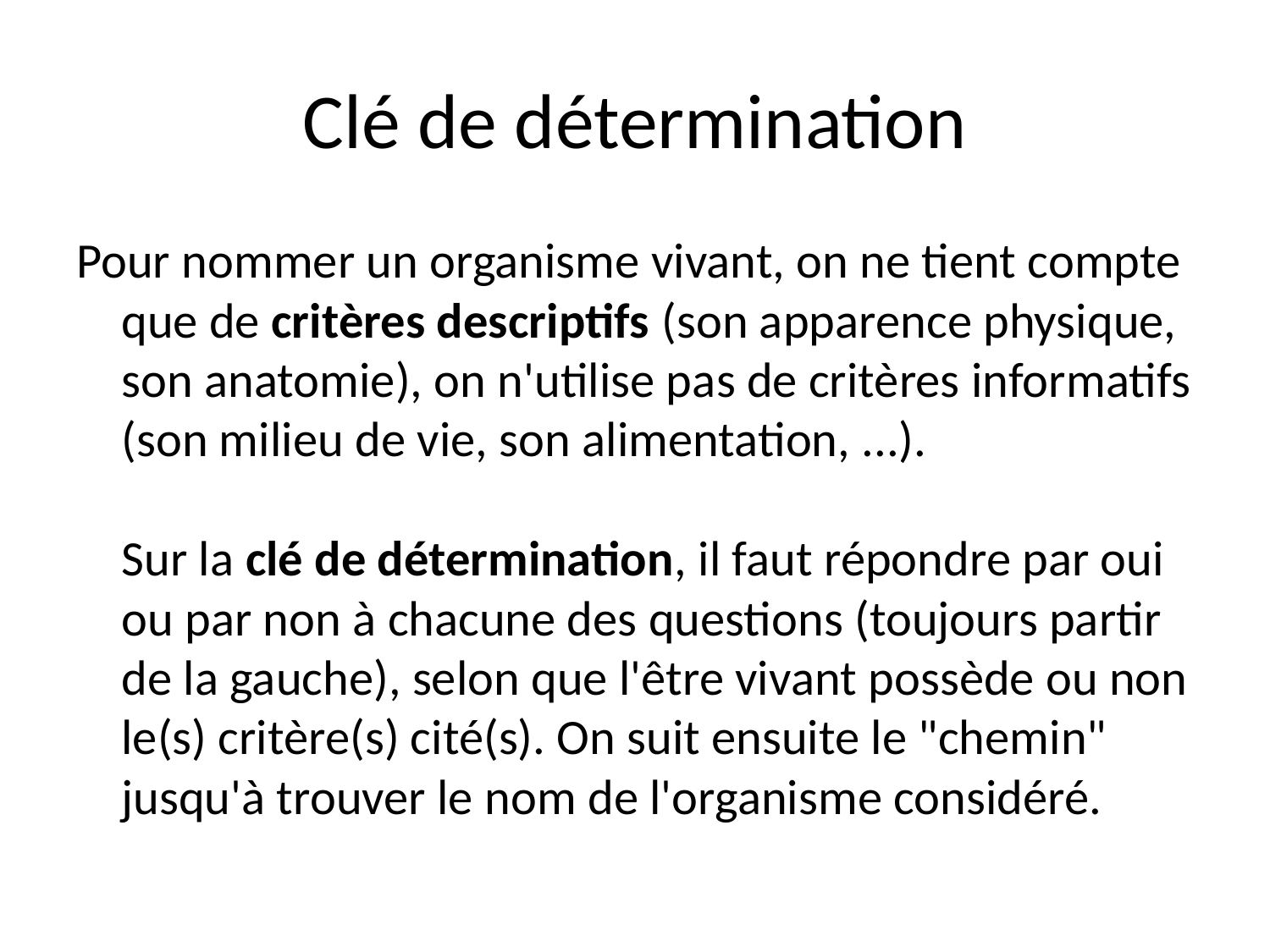

# Clé de détermination
Pour nommer un organisme vivant, on ne tient compte que de critères descriptifs (son apparence physique, son anatomie), on n'utilise pas de critères informatifs (son milieu de vie, son alimentation, ...).
Sur la clé de détermination, il faut répondre par oui ou par non à chacune des questions (toujours partir de la gauche), selon que l'être vivant possède ou non le(s) critère(s) cité(s). On suit ensuite le "chemin" jusqu'à trouver le nom de l'organisme considéré.